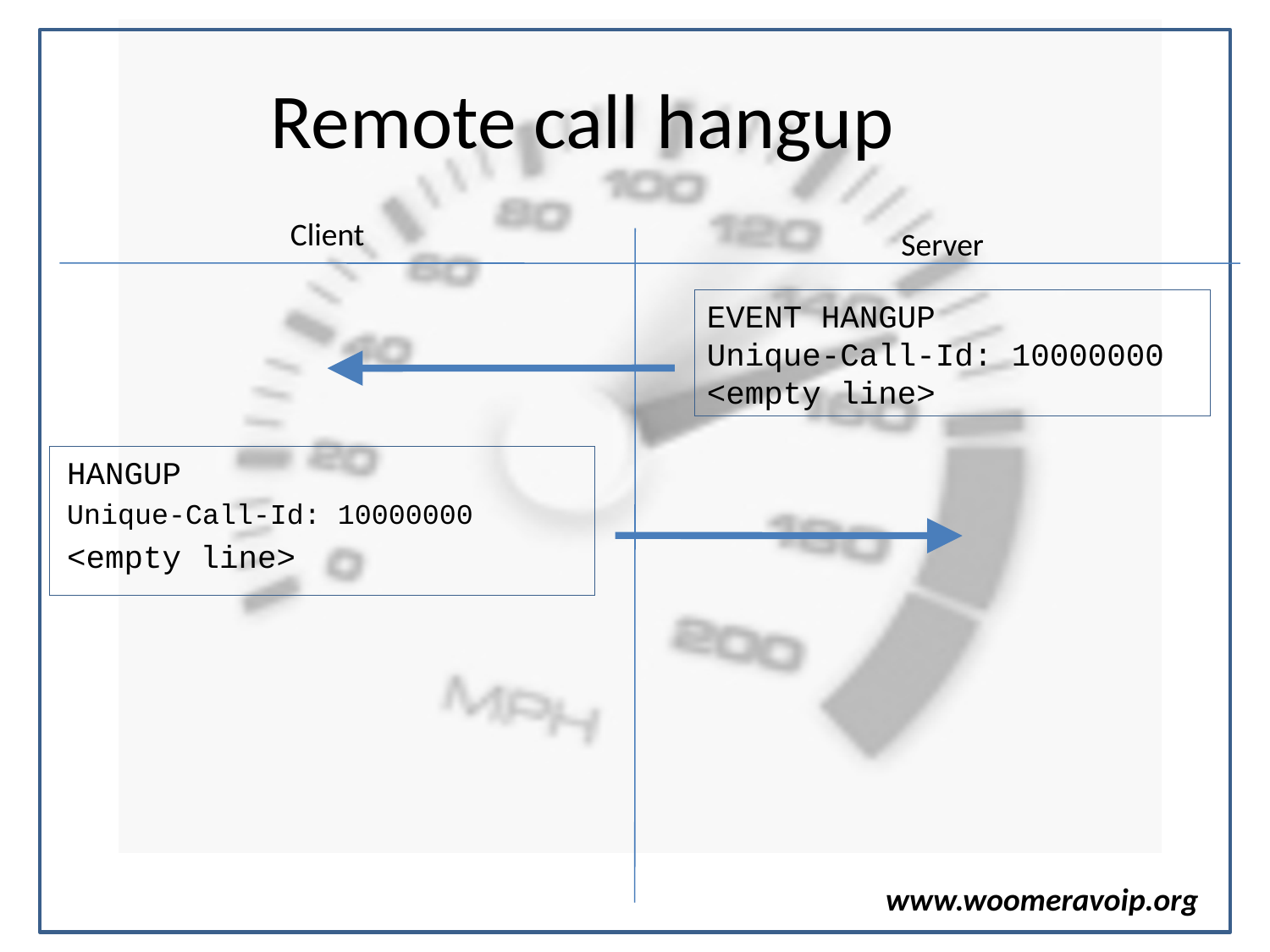

# Remote call hangup
Client
Server
EVENT HANGUP
Unique-Call-Id: 10000000
<empty line>
HANGUP
Unique-Call-Id: 10000000
<empty line>